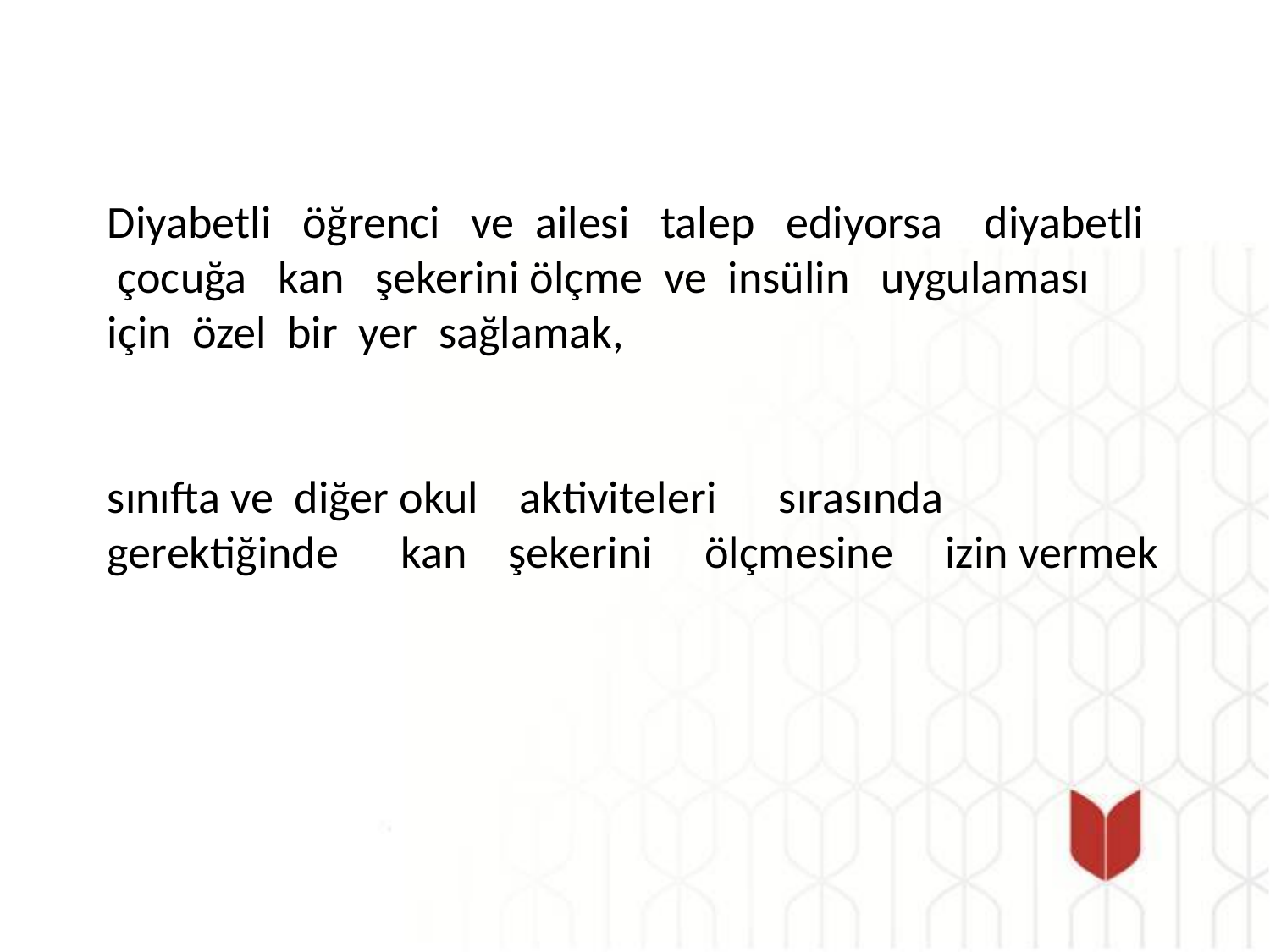

Diyabetli   öğrenci   ve  ailesi   talep   ediyorsa    diyabetli    çocuğa   kan   şekerini ölçme  ve  insülin   uygulaması  için  özel  bir  yer  sağlamak,

sınıfta ve  diğer okul    aktiviteleri      sırasında     gerektiğinde      kan    şekerini     ölçmesine     izin vermek